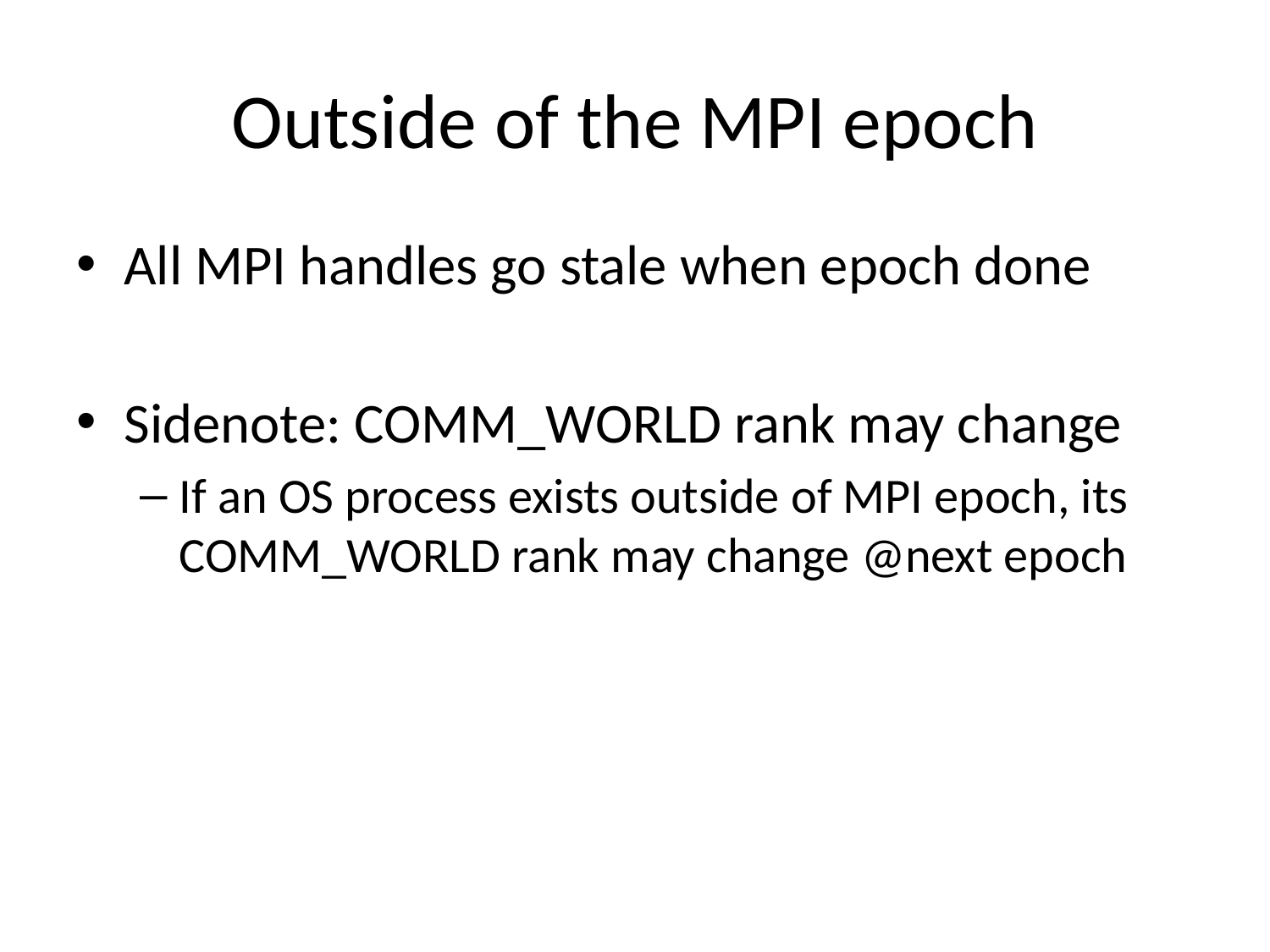

# Outside of the MPI epoch
All MPI handles go stale when epoch done

Sidenote: COMM_WORLD rank may change
If an OS process exists outside of MPI epoch, its COMM_WORLD rank may change @next epoch